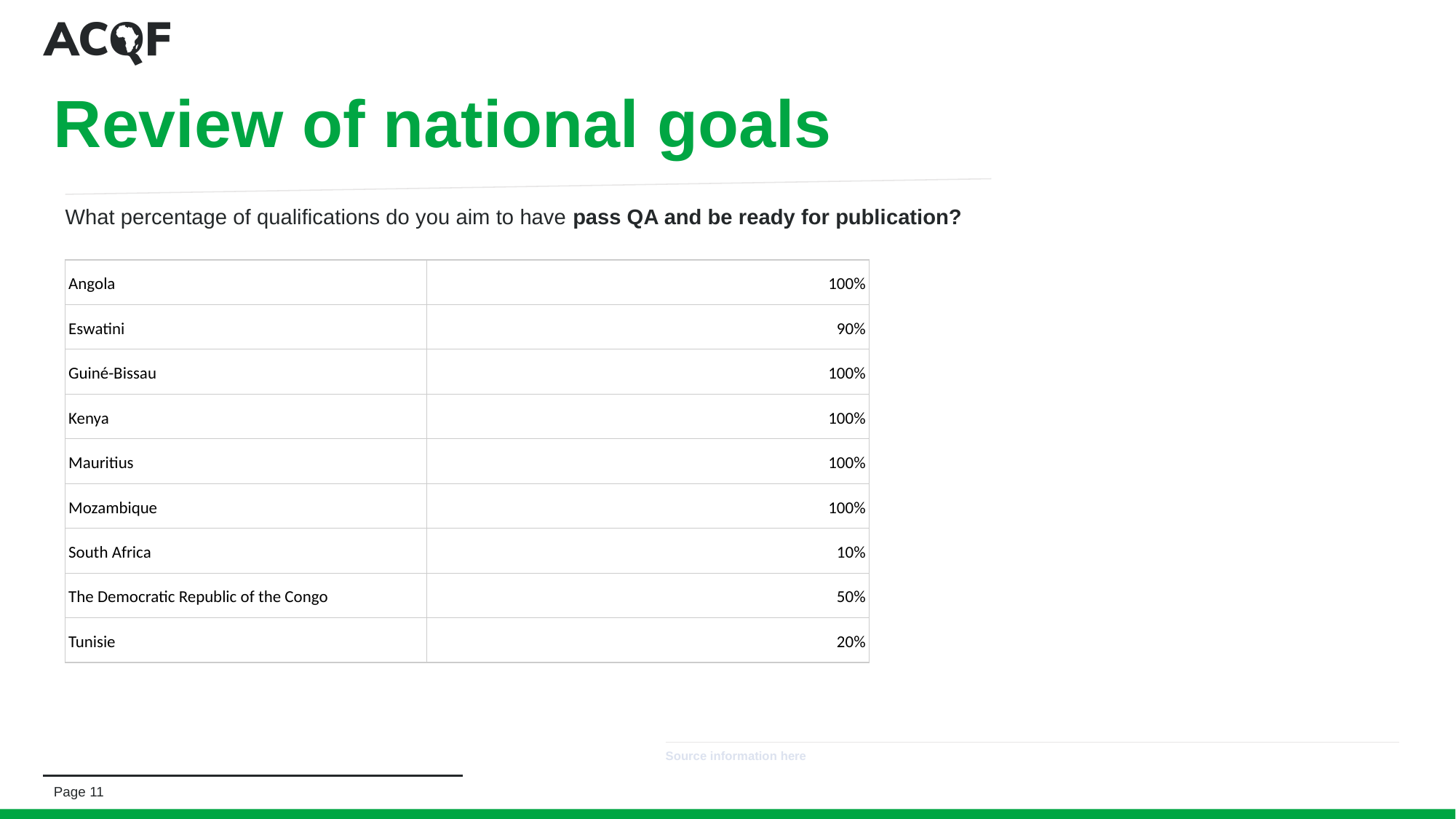

# Review of national goals
What percentage of qualifications do you aim to have pass QA and be ready for publication?
| Angola | 100% |
| --- | --- |
| Eswatini | 90% |
| Guiné-Bissau | 100% |
| Kenya | 100% |
| Mauritius | 100% |
| Mozambique | 100% |
| South Africa | 10% |
| The Democratic Republic of the Congo | 50% |
| Tunisie | 20% |
Min.
Source information here
Page 11